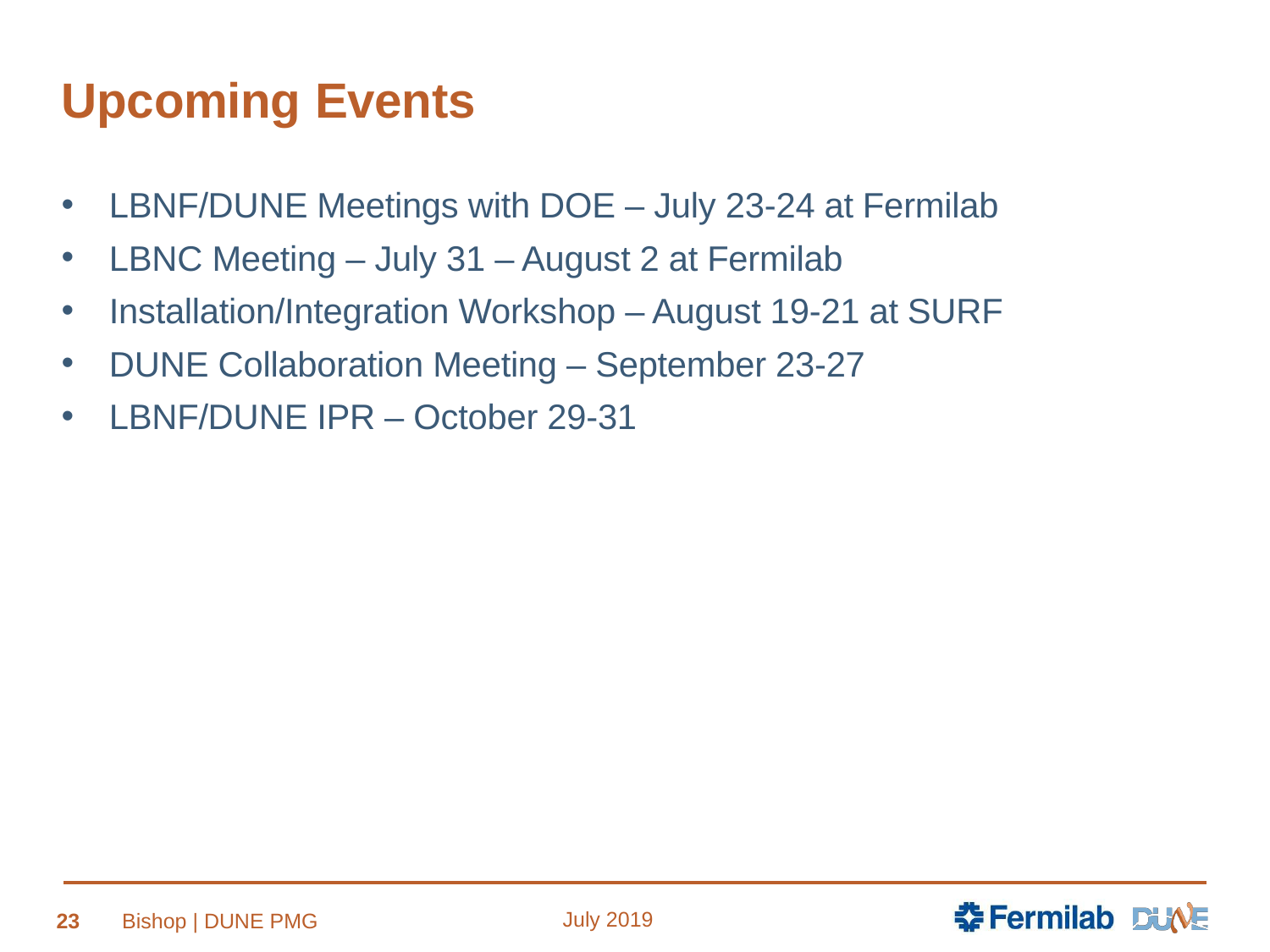

# Upcoming Events
LBNF/DUNE Meetings with DOE – July 23-24 at Fermilab
LBNC Meeting – July 31 – August 2 at Fermilab
Installation/Integration Workshop – August 19-21 at SURF
DUNE Collaboration Meeting – September 23-27
LBNF/DUNE IPR – October 29-31

July 2019
23
Bishop | DUNE PMG